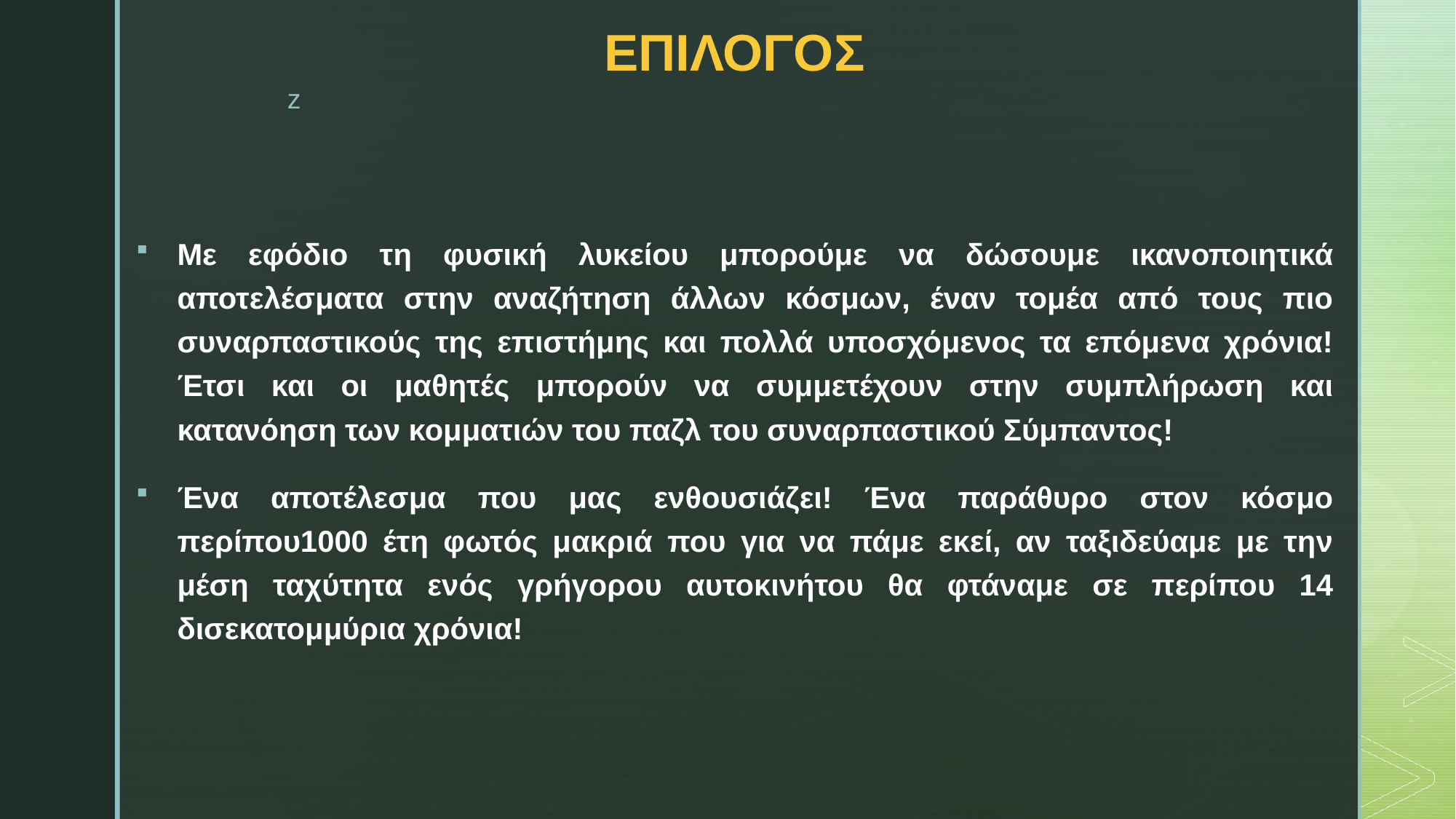

# ΕΠΙΛΟΓΟΣ
Με εφόδιο τη φυσική λυκείου μπορούμε να δώσουμε ικανοποιητικά αποτελέσματα στην αναζήτηση άλλων κόσμων, έναν τομέα από τους πιο συναρπαστικούς της επιστήμης και πολλά υποσχόμενος τα επόμενα χρόνια! Έτσι και οι μαθητές μπορούν να συμμετέχουν στην συμπλήρωση και κατανόηση των κομματιών του παζλ του συναρπαστικού Σύμπαντος!
Ένα αποτέλεσμα που μας ενθουσιάζει! Ένα παράθυρο στον κόσμο περίπου1000 έτη φωτός μακριά που για να πάμε εκεί, αν ταξιδεύαμε με την μέση ταχύτητα ενός γρήγορου αυτοκινήτου θα φτάναμε σε περίπου 14 δισεκατομμύρια χρόνια!